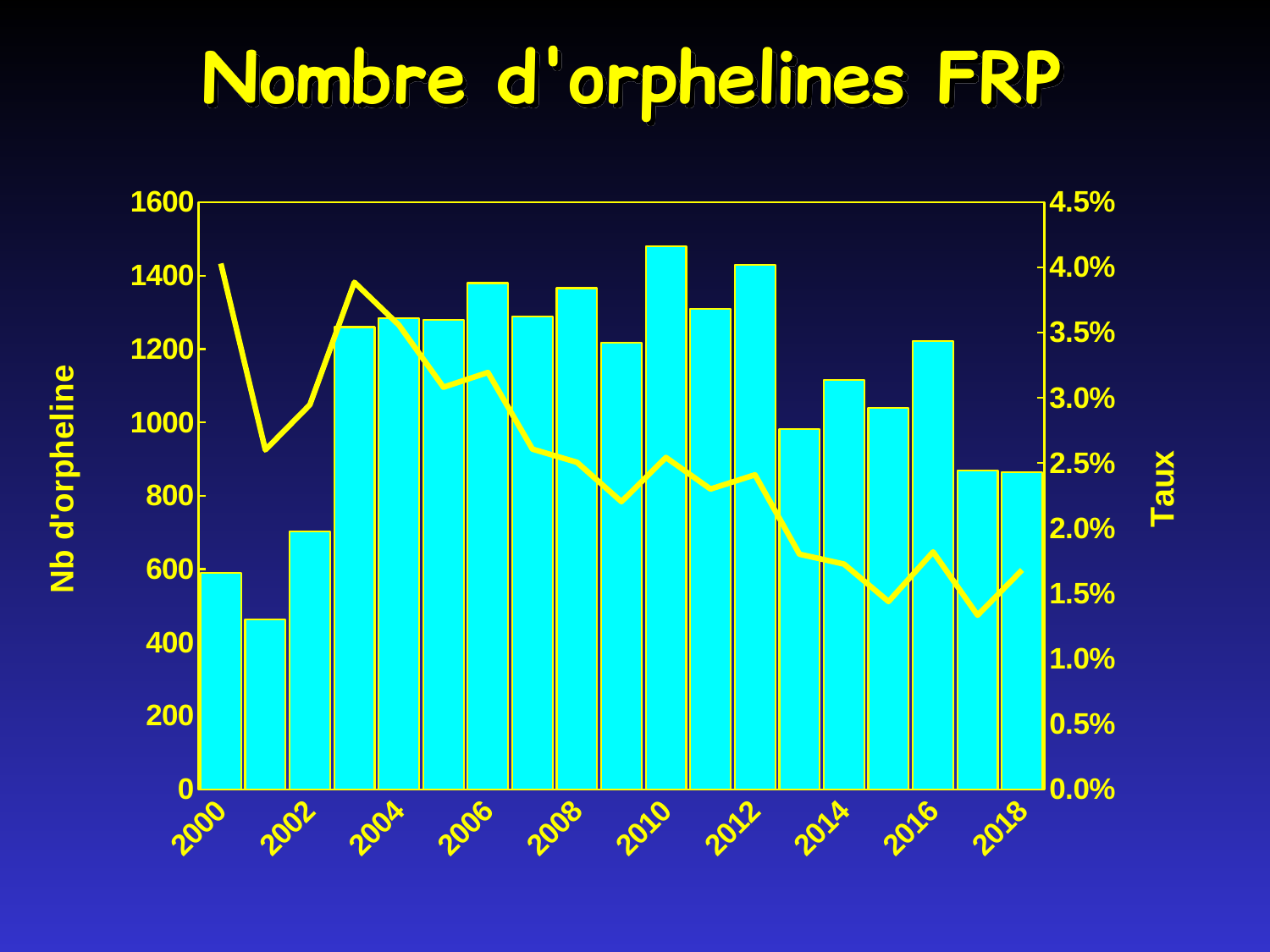

# Nombre d'orphelines FRP

### Chart

| Category | Nombre d'orpheline | Taux |
|---|---|---|
| 2000 | 590.0 | 0.04031 |
| 2001 | 462.0 | 0.02602 |
| 2002 | 703.0 | 0.02948 |
| 2003 | 1260.0 | 0.03887 |
| 2004 | 1284.0 | 0.03559 |
| 2005 | 1279.0 | 0.03083 |
| 2006 | 1380.0 | 0.03196 |
| 2007 | 1289.0 | 0.02608 |
| 2008 | 1366.0 | 0.02507 |
| 2009 | 1218.0 | 0.02205 |
| 2010 | 1480.0 | 0.02544 |
| 2011 | 1310.0 | 0.02302 |
| 2012 | 1429.0 | 0.02411 |
| 2013 | 982.0 | 0.01802 |
| 2014 | 1116.0 | 0.01726 |
| 2015 | 1039.0 | 0.01439 |
| 2016 | 1221.0 | 0.0182 |
| 2017 | 869.0 | 0.01334 |
| 2018 | 864.0 | 0.01681 |